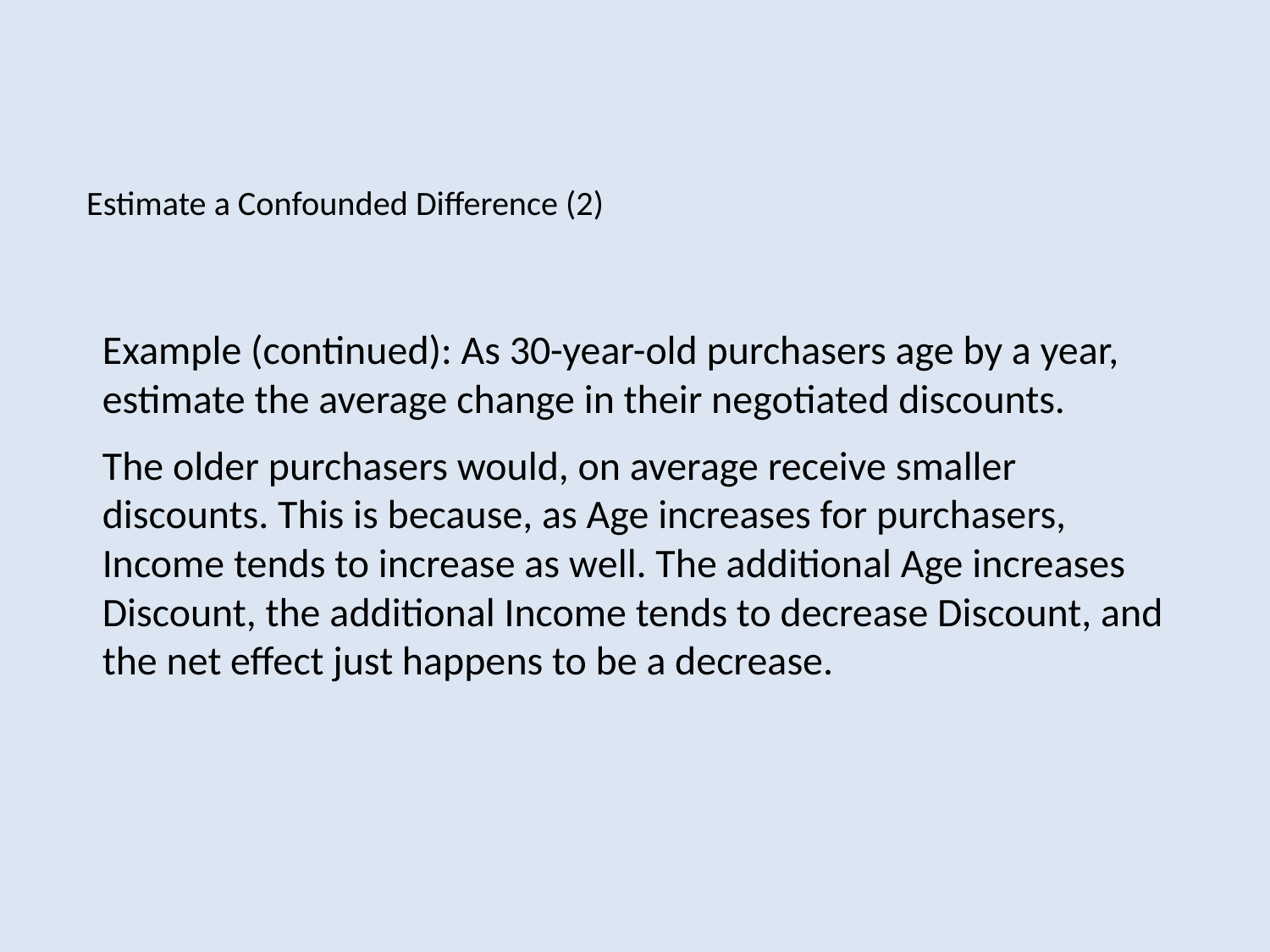

# Estimate a Confounded Difference (2)
Example (continued): As 30-year-old purchasers age by a year, estimate the average change in their negotiated discounts.
The older purchasers would, on average receive smaller discounts. This is because, as Age increases for purchasers, Income tends to increase as well. The additional Age increases Discount, the additional Income tends to decrease Discount, and the net effect just happens to be a decrease.